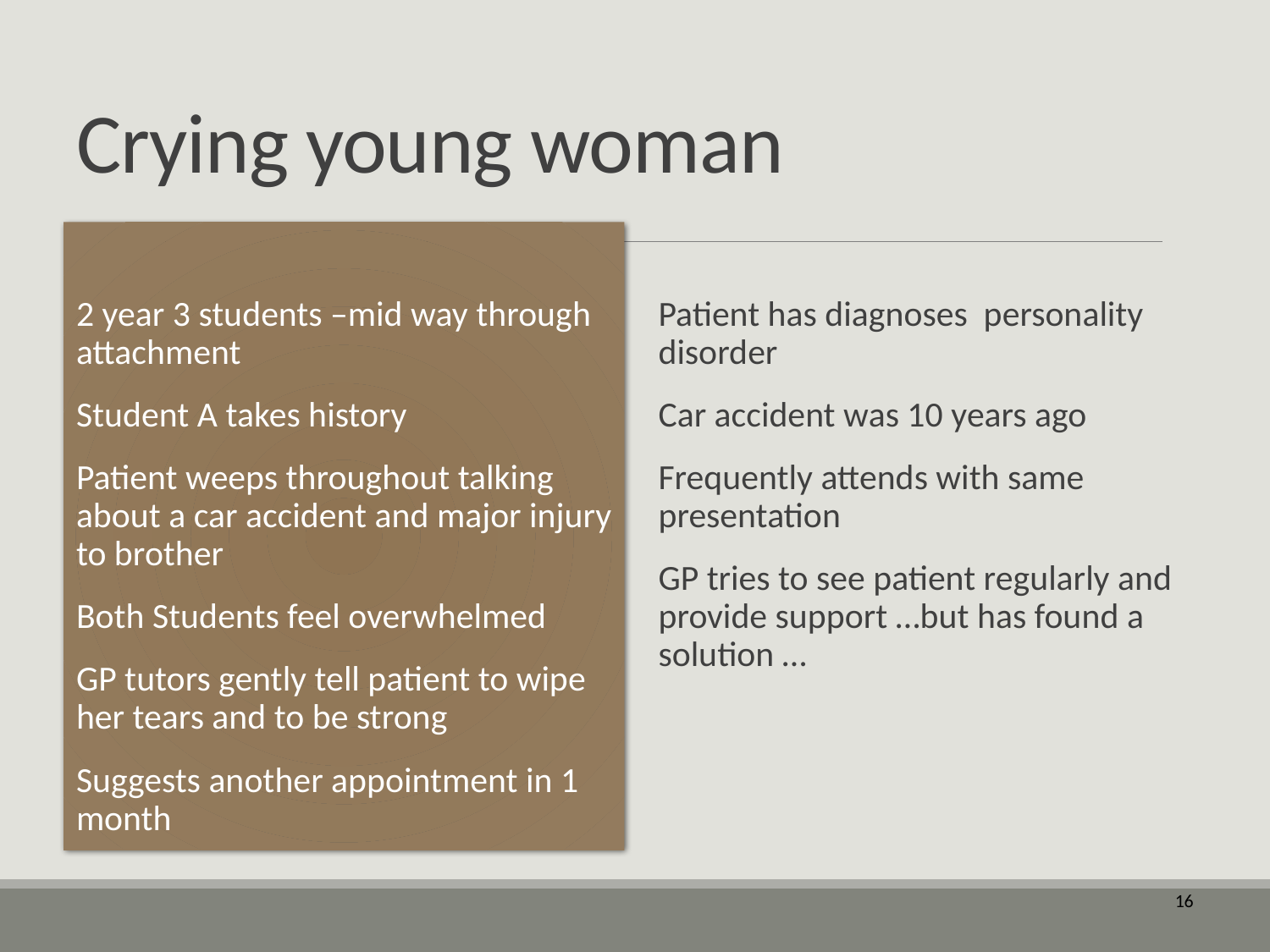

# Crying young woman

2 year 3 students –mid way through attachment
Student A takes history
Patient weeps throughout talking about a car accident and major injury to brother
Both Students feel overwhelmed
GP tutors gently tell patient to wipe her tears and to be strong
Suggests another appointment in 1 month

Patient has diagnoses  personality disorder
Car accident was 10 years ago
Frequently attends with same presentation
GP tries to see patient regularly and provide support …but has found a solution …
16